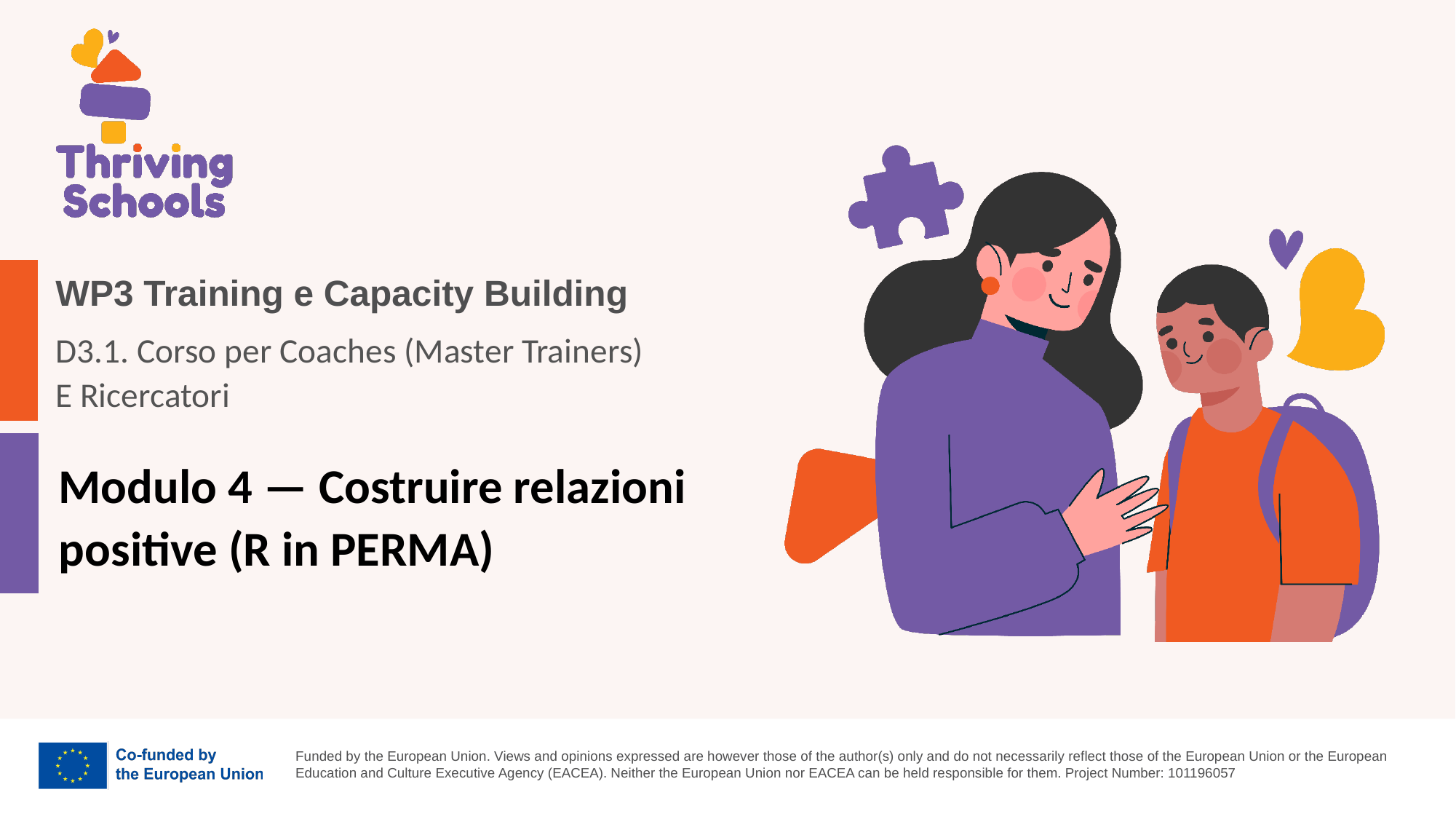

WP3 Training e Capacity Building
D3.1. Corso per Coaches (Master Trainers)
E Ricercatori
Modulo 4 — Costruire relazioni
positive (R in PERMA)